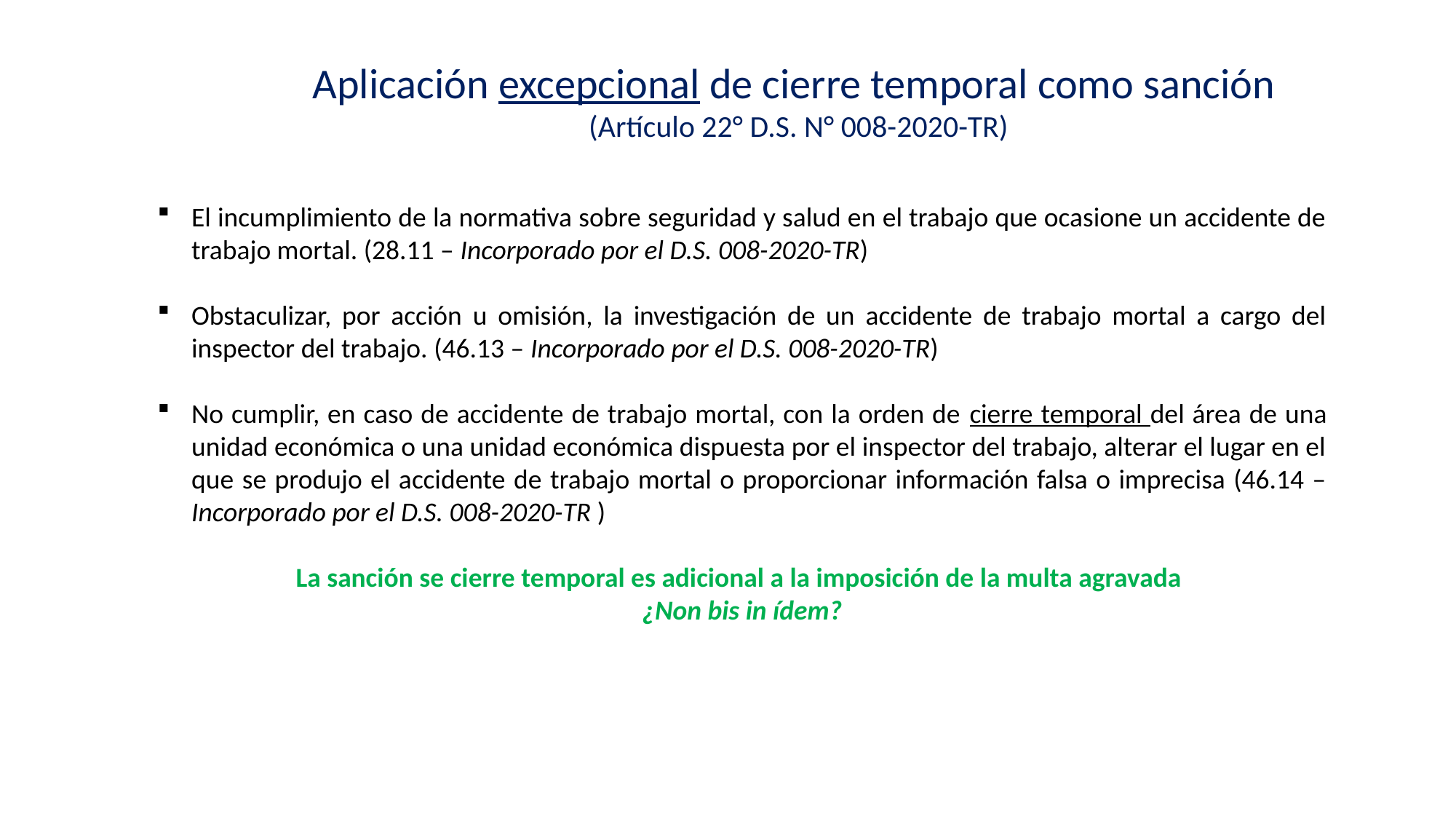

Aplicación excepcional de cierre temporal como sanción
(Artículo 22° D.S. N° 008-2020-TR)
El incumplimiento de la normativa sobre seguridad y salud en el trabajo que ocasione un accidente de trabajo mortal. (28.11 – Incorporado por el D.S. 008-2020-TR)

Obstaculizar, por acción u omisión, la investigación de un accidente de trabajo mortal a cargo del inspector del trabajo. (46.13 – Incorporado por el D.S. 008-2020-TR)

No cumplir, en caso de accidente de trabajo mortal, con la orden de cierre temporal del área de una unidad económica o una unidad económica dispuesta por el inspector del trabajo, alterar el lugar en el que se produjo el accidente de trabajo mortal o proporcionar información falsa o imprecisa (46.14 – Incorporado por el D.S. 008-2020-TR )

La sanción se cierre temporal es adicional a la imposición de la multa agravada
¿Non bis in ídem?